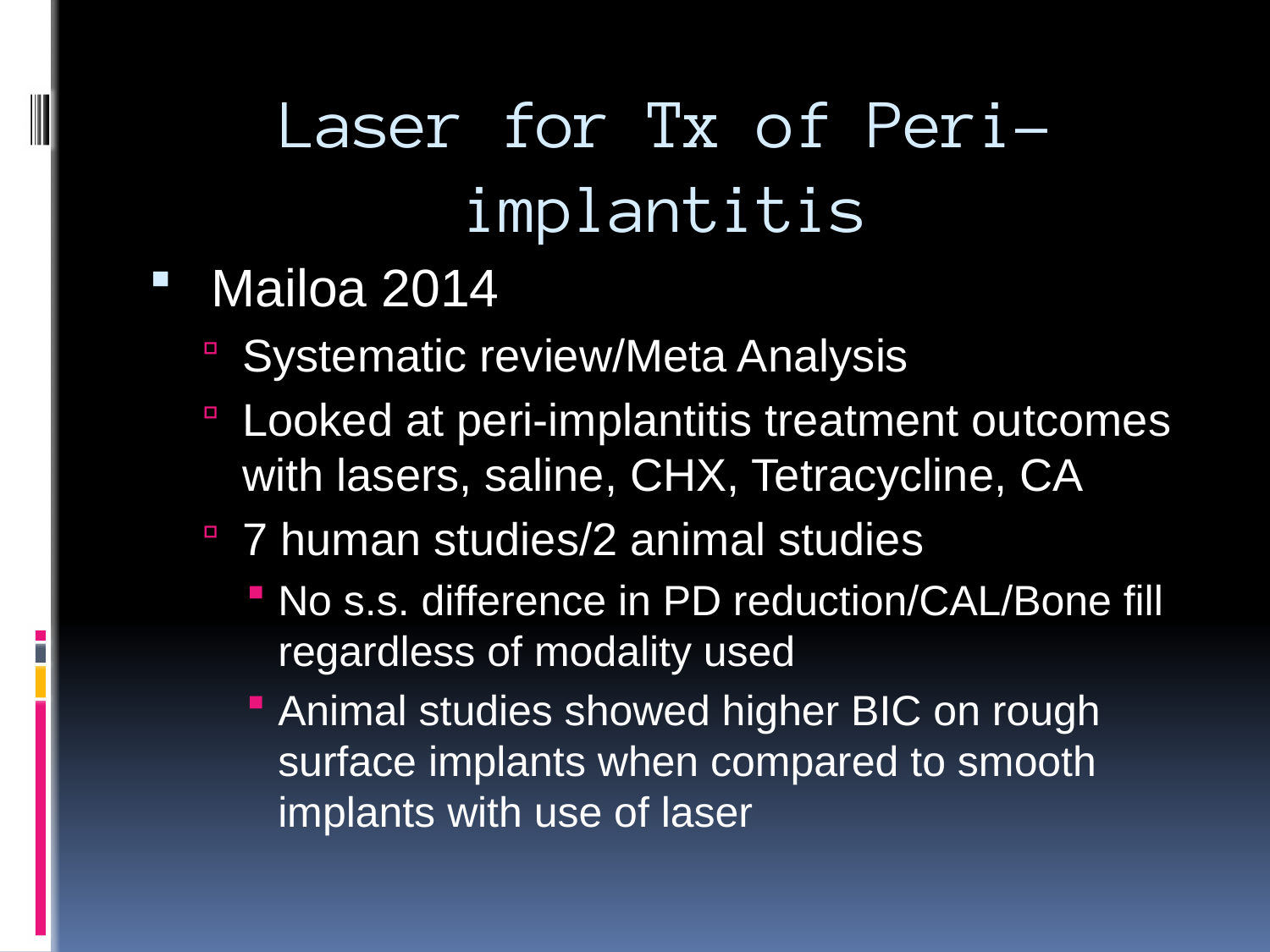

# Laser for Tx of Peri-implantitis
 Mailoa 2014
Systematic review/Meta Analysis
Looked at peri-implantitis treatment outcomes with lasers, saline, CHX, Tetracycline, CA
7 human studies/2 animal studies
No s.s. difference in PD reduction/CAL/Bone fill regardless of modality used
Animal studies showed higher BIC on rough surface implants when compared to smooth implants with use of laser